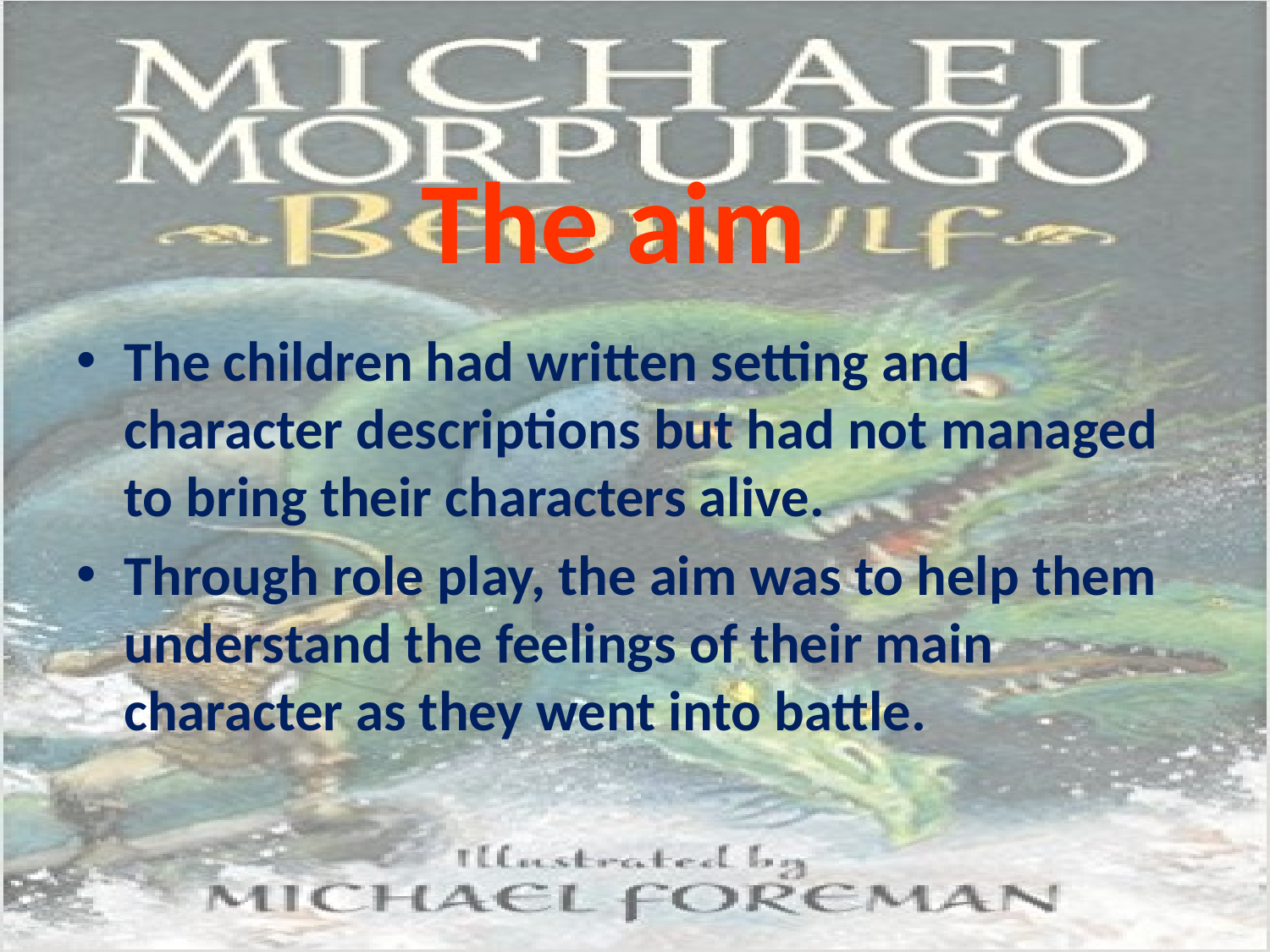

# The aim
The children had written setting and character descriptions but had not managed to bring their characters alive.
Through role play, the aim was to help them understand the feelings of their main character as they went into battle.